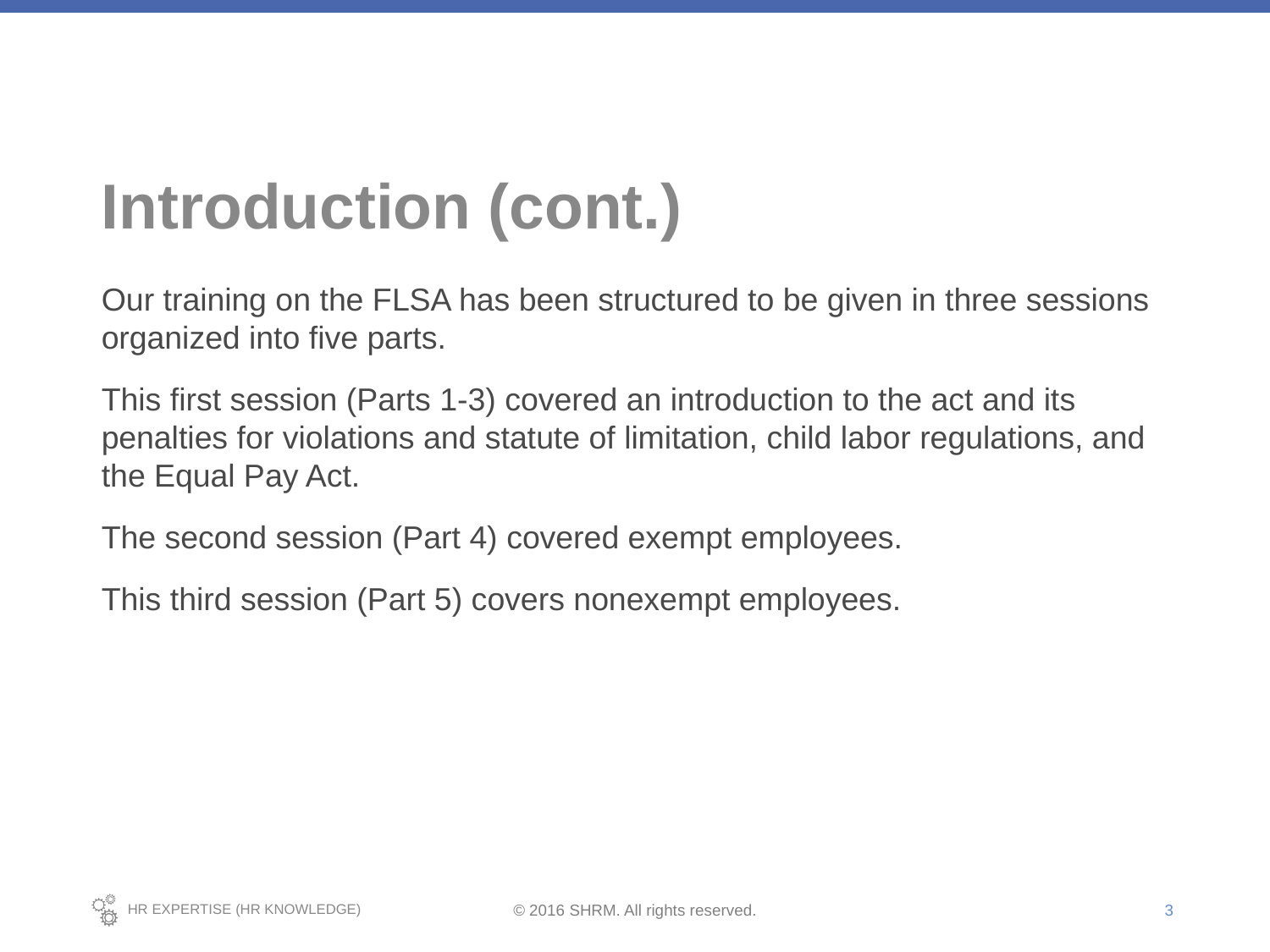

# Introduction (cont.)
Our training on the FLSA has been structured to be given in three sessions organized into five parts.
This first session (Parts 1-3) covered an introduction to the act and its penalties for violations and statute of limitation, child labor regulations, and the Equal Pay Act.
The second session (Part 4) covered exempt employees.
This third session (Part 5) covers nonexempt employees.
3